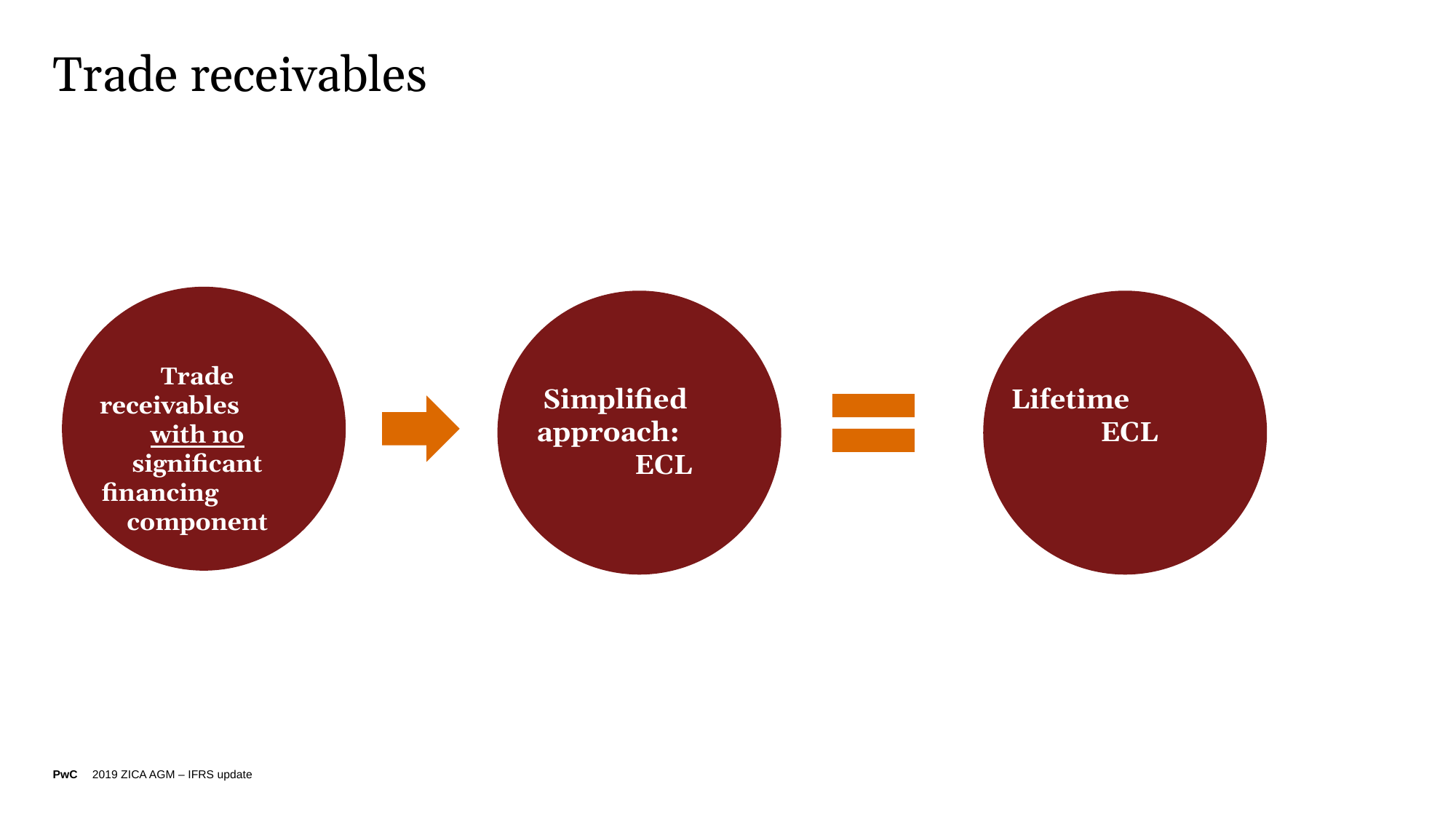

# Trade receivables

Trade receivables          with no significant financing             component

Lifetime                  ECL
Simplified        approach:                 ECL